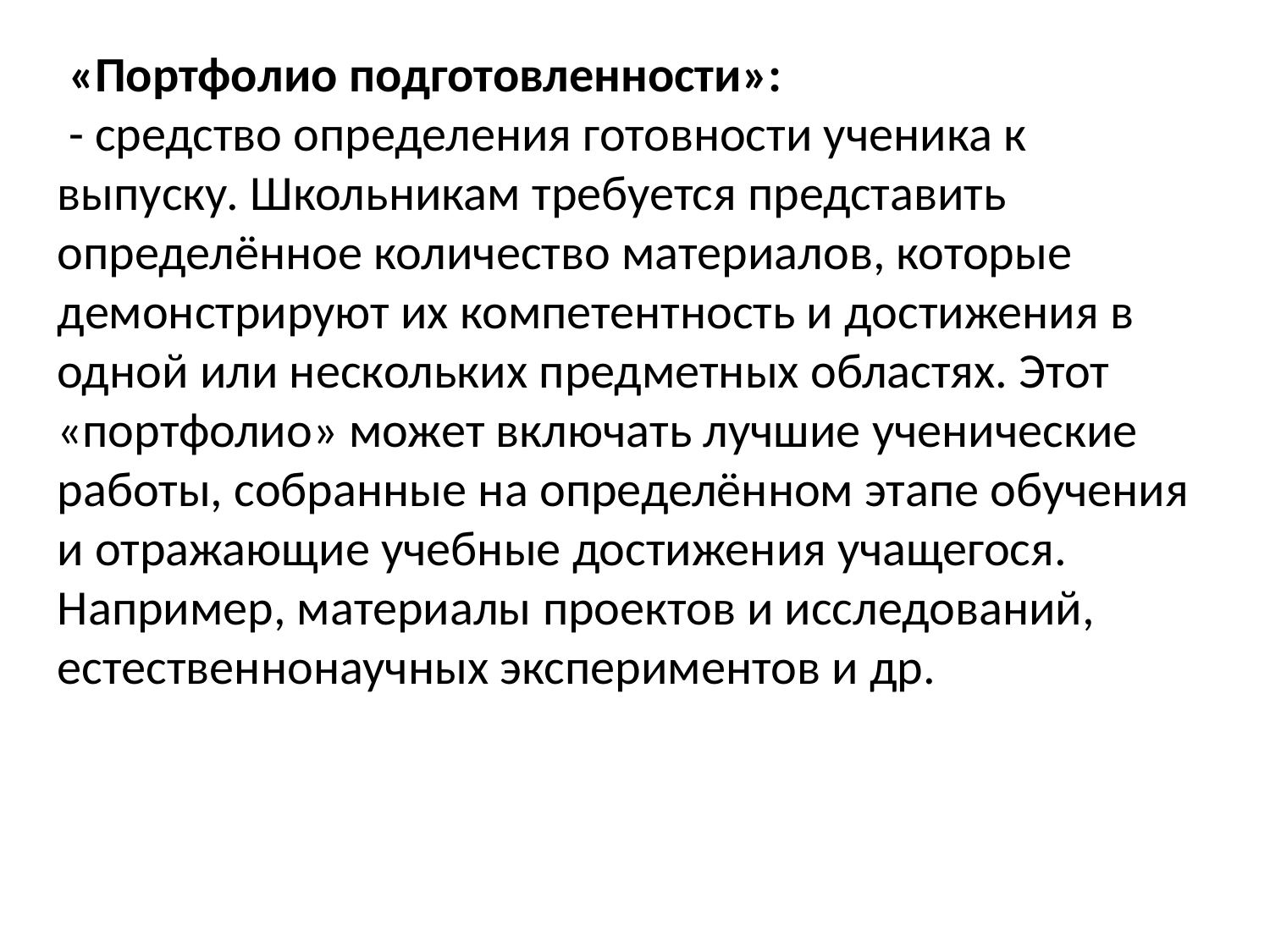

«Портфолио подготовленности»:
 - средство определения готовности ученика к выпуску. Школьникам требуется представить  определённое количество материалов, которые демонстрируют их компетентность и достижения в одной или нескольких предметных областях. Этот «портфолио» может включать лучшие ученические работы, собранные на определённом этапе обучения и отражающие учебные достижения учащегося. Например, материалы проектов и исследований, естественнонаучных экспериментов и др.